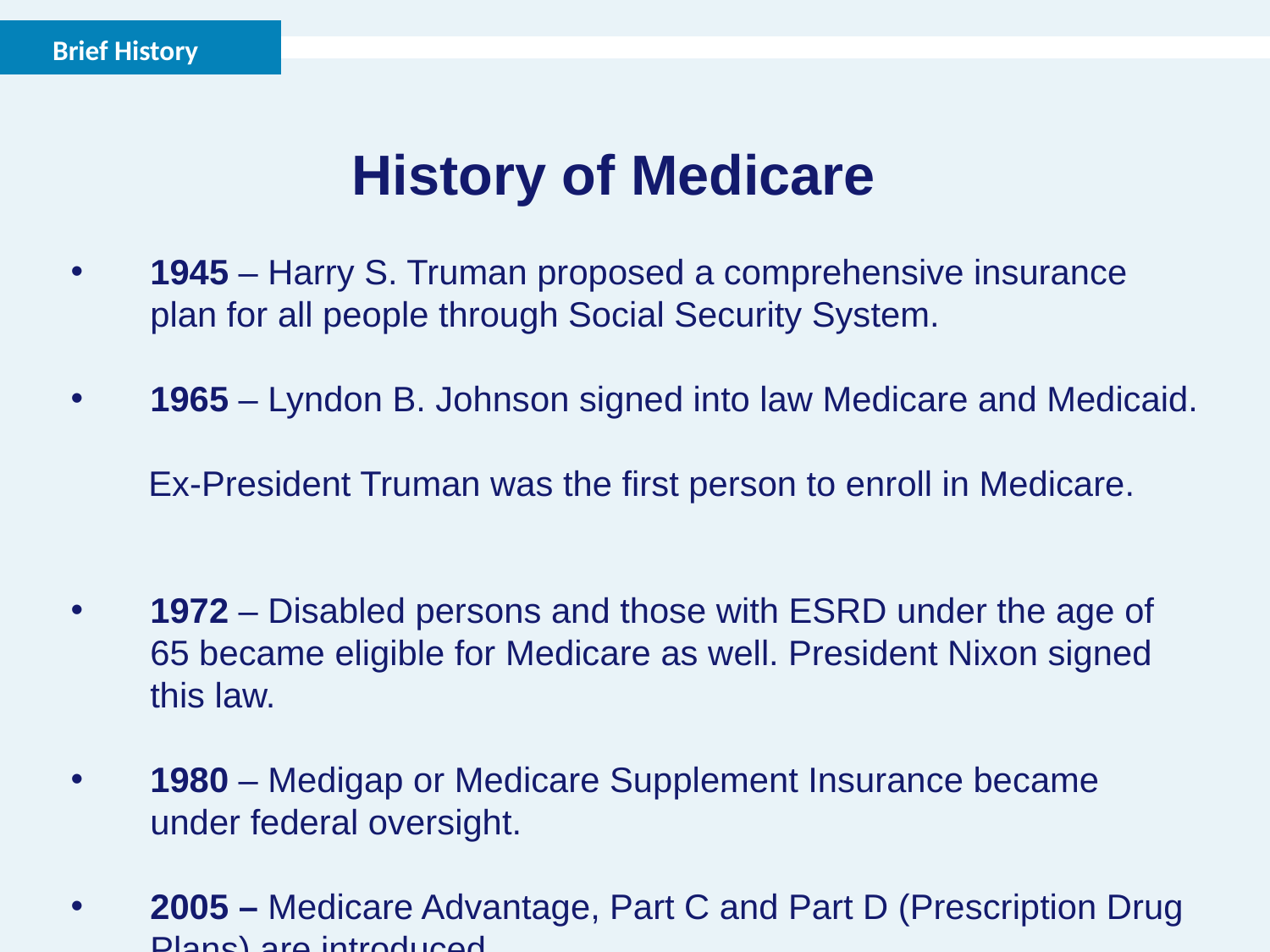

Brief History

History of Medicare
1945 – Harry S. Truman proposed a comprehensive insurance plan for all people through Social Security System.

1965 – Lyndon B. Johnson signed into law Medicare and Medicaid.
        Ex-President Truman was the first person to enroll in Medicare.

1972 – Disabled persons and those with ESRD under the age of 65 became eligible for Medicare as well. President Nixon signed this law.

1980 – Medigap or Medicare Supplement Insurance became under federal oversight.

2005 – Medicare Advantage, Part C and Part D (Prescription Drug Plans) are introduced